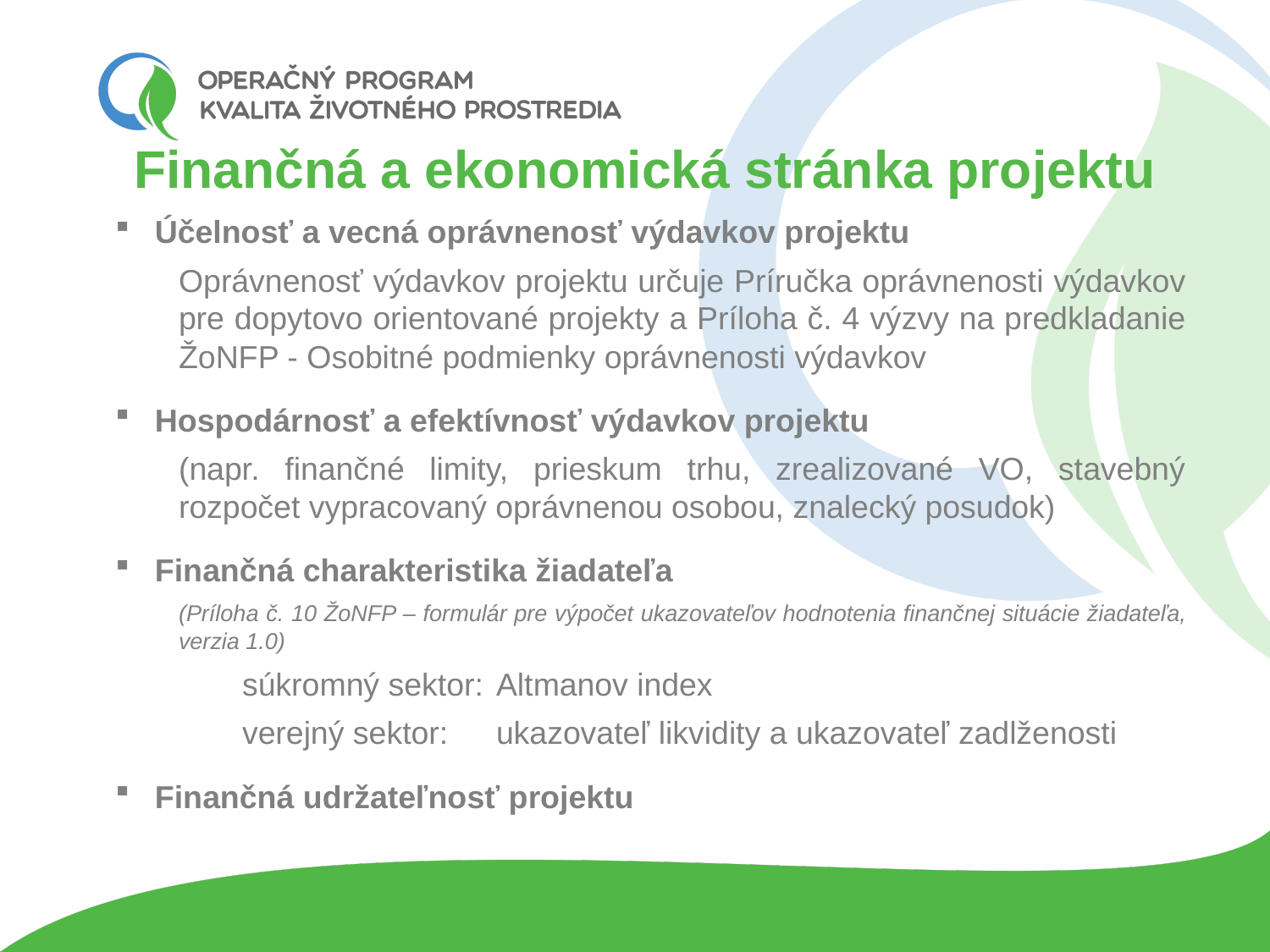

# Finančná a ekonomická stránka projektu
Účelnosť a vecná oprávnenosť výdavkov projektu
Oprávnenosť výdavkov projektu určuje Príručka oprávnenosti výdavkov pre dopytovo orientované projekty a Príloha č. 4 výzvy na predkladanie ŽoNFP - Osobitné podmienky oprávnenosti výdavkov

Hospodárnosť a efektívnosť výdavkov projektu
(napr. finančné limity, prieskum trhu, zrealizované VO, stavebný rozpočet vypracovaný oprávnenou osobou, znalecký posudok)

Finančná charakteristika žiadateľa
(Príloha č. 10 ŽoNFP – formulár pre výpočet ukazovateľov hodnotenia finančnej situácie žiadateľa, verzia 1.0)
     	súkromný sektor:	Altmanov index
	verejný sektor:	ukazovateľ likvidity a ukazovateľ zadlženosti

Finančná udržateľnosť projektu